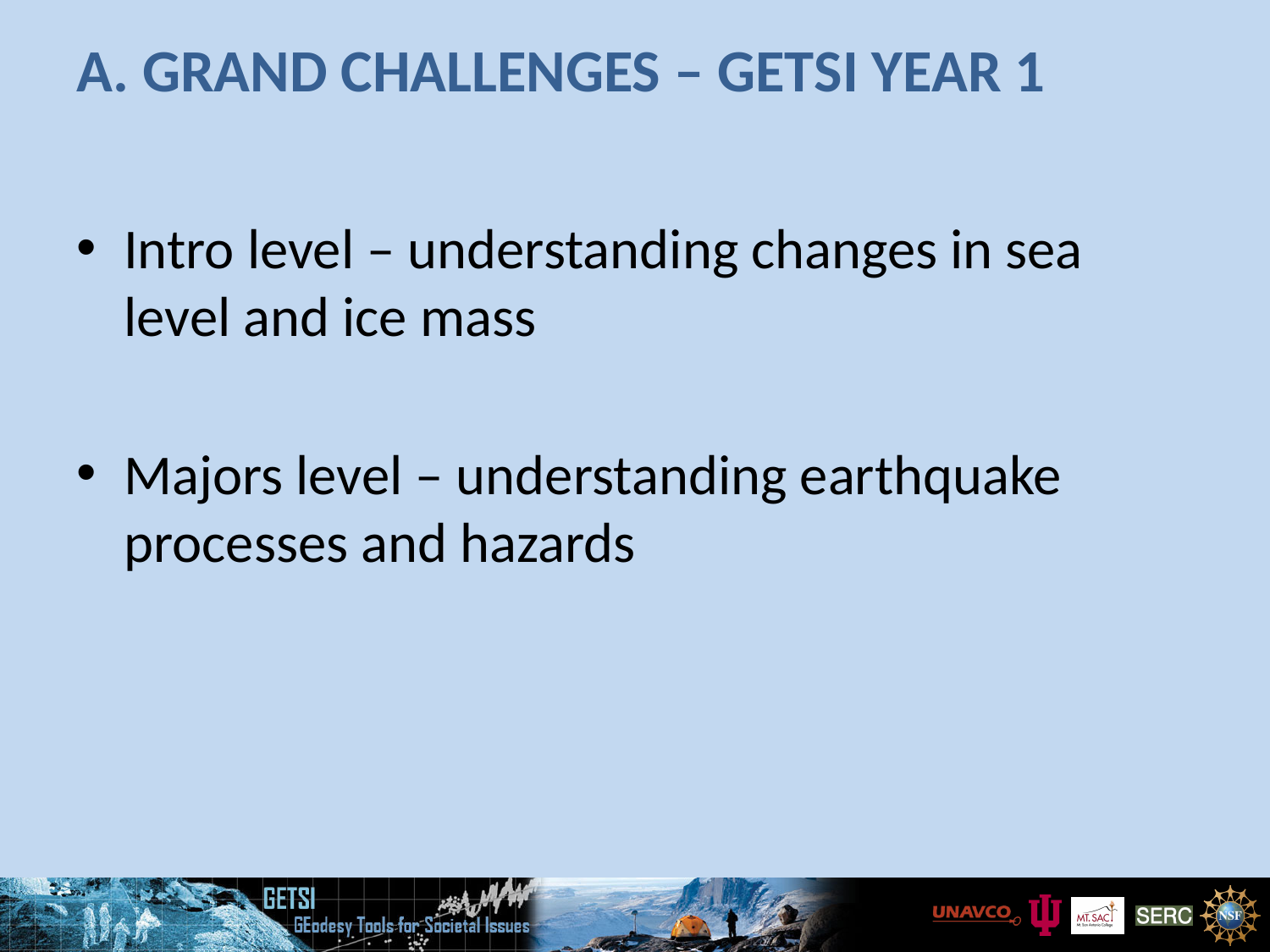

# A. Grand Challenges – GETSI Year 1
Intro level – understanding changes in sea level and ice mass

Majors level – understanding earthquake processes and hazards